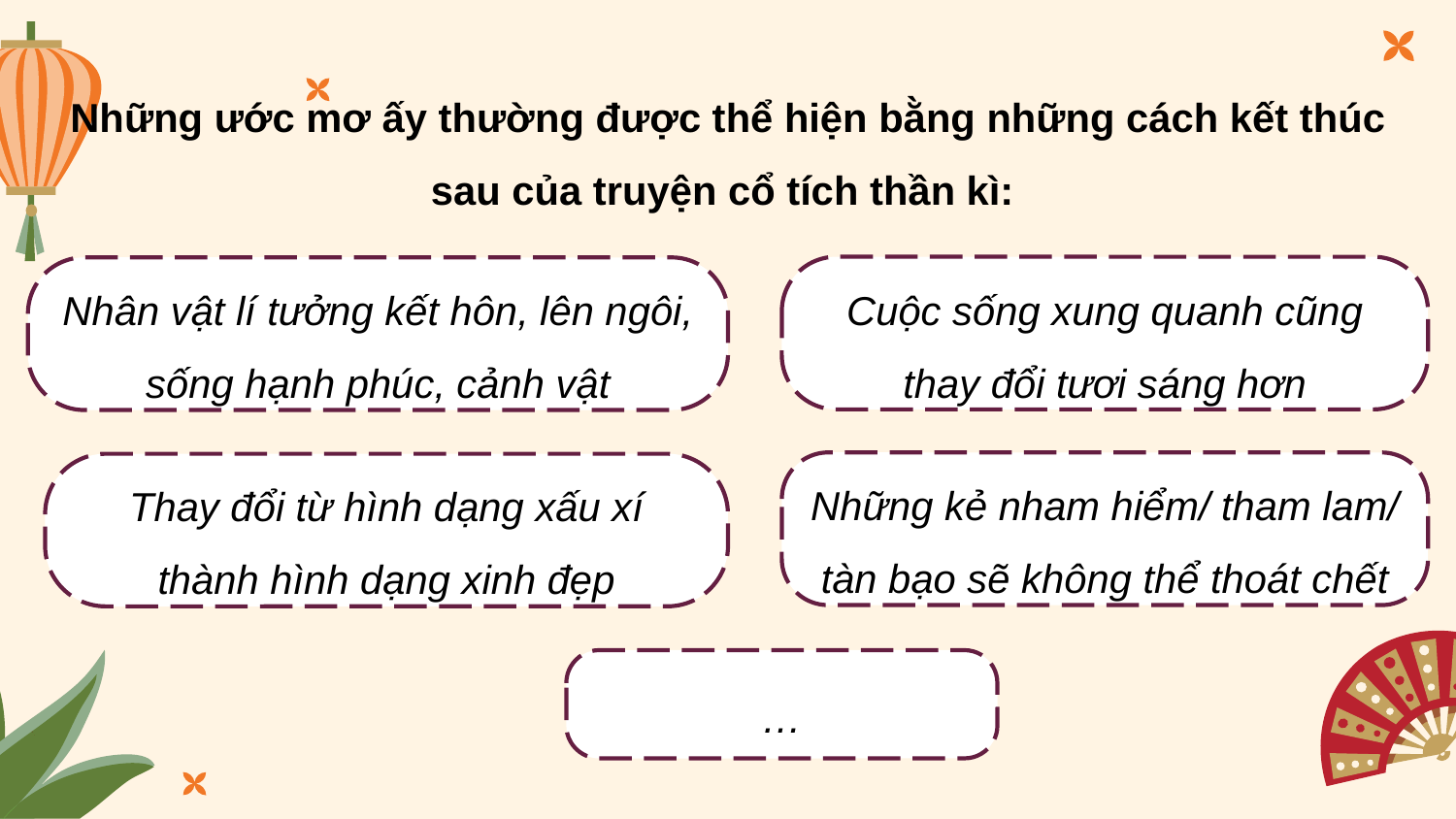

Những ước mơ ấy thường được thể hiện bằng những cách kết thúc sau của truyện cổ tích thần kì:
Cuộc sống xung quanh cũng thay đổi tươi sáng hơn
Nhân vật lí tưởng kết hôn, lên ngôi, sống hạnh phúc, cảnh vật
Những kẻ nham hiểm/ tham lam/ tàn bạo sẽ không thể thoát chết
Thay đổi từ hình dạng xấu xí thành hình dạng xinh đẹp
…